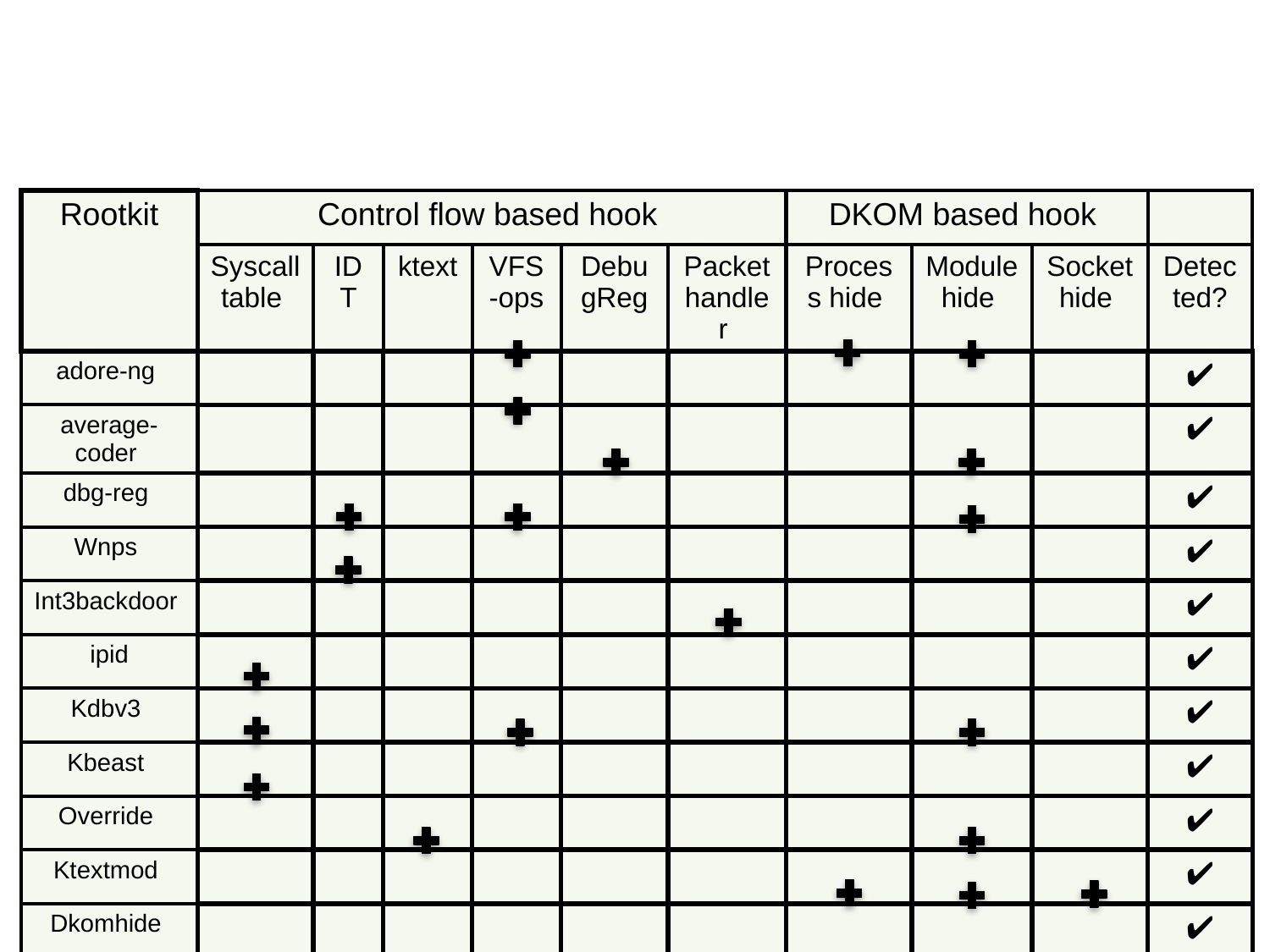

#
| Rootkit | Control flow based hook |  |  |  |  |  | DKOM based hook |  |  |  |
| --- | --- | --- | --- | --- | --- | --- | --- | --- | --- | --- |
|  | Syscall table | IDT | ktext | VFS-ops | DebugReg | Packet handler | Process hide | Module hide | Socket hide | Detected? |
| adore-ng |  |  |  |  |  |  |  |  |  | ✔ |
| average-coder |  |  |  |  |  |  |  |  |  | ✔ |
| dbg-reg |  |  |  |  |  |  |  |  |  | ✔ |
| Wnps |  |  |  |  |  |  |  |  |  | ✔ |
| Int3backdoor |  |  |  |  |  |  |  |  |  | ✔ |
| ipid |  |  |  |  |  |  |  |  |  | ✔ |
| Kdbv3 |  |  |  |  |  |  |  |  |  | ✔ |
| Kbeast |  |  |  |  |  |  |  |  |  | ✔ |
| Override |  |  |  |  |  |  |  |  |  | ✔ |
| Ktextmod |  |  |  |  |  |  |  |  |  | ✔ |
| Dkomhide |  |  |  |  |  |  |  |  |  | ✔ |